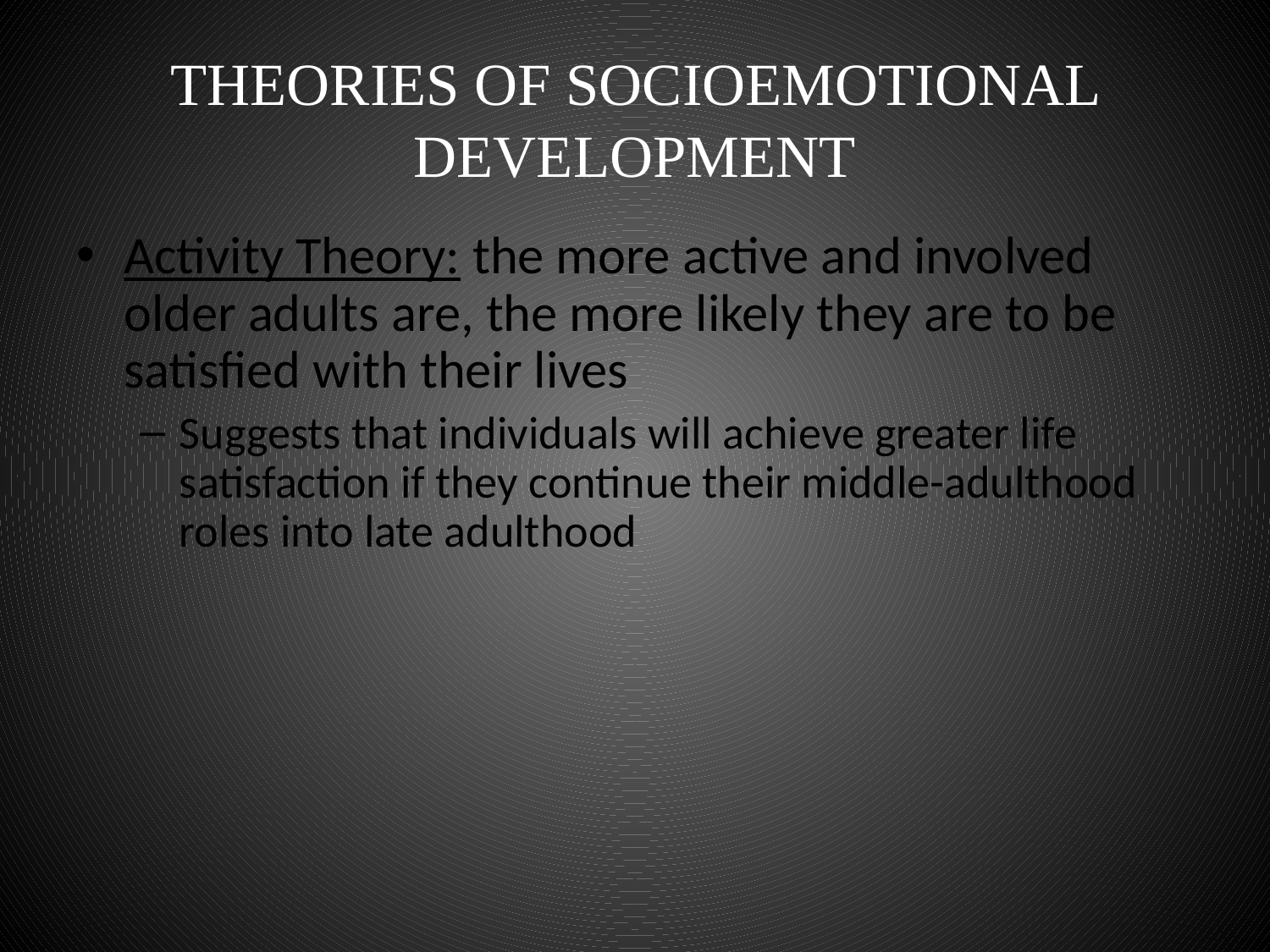

# THEORIES OF SOCIOEMOTIONAL DEVELOPMENT
Activity Theory: the more active and involved older adults are, the more likely they are to be satisfied with their lives
Suggests that individuals will achieve greater life satisfaction if they continue their middle-adulthood roles into late adulthood